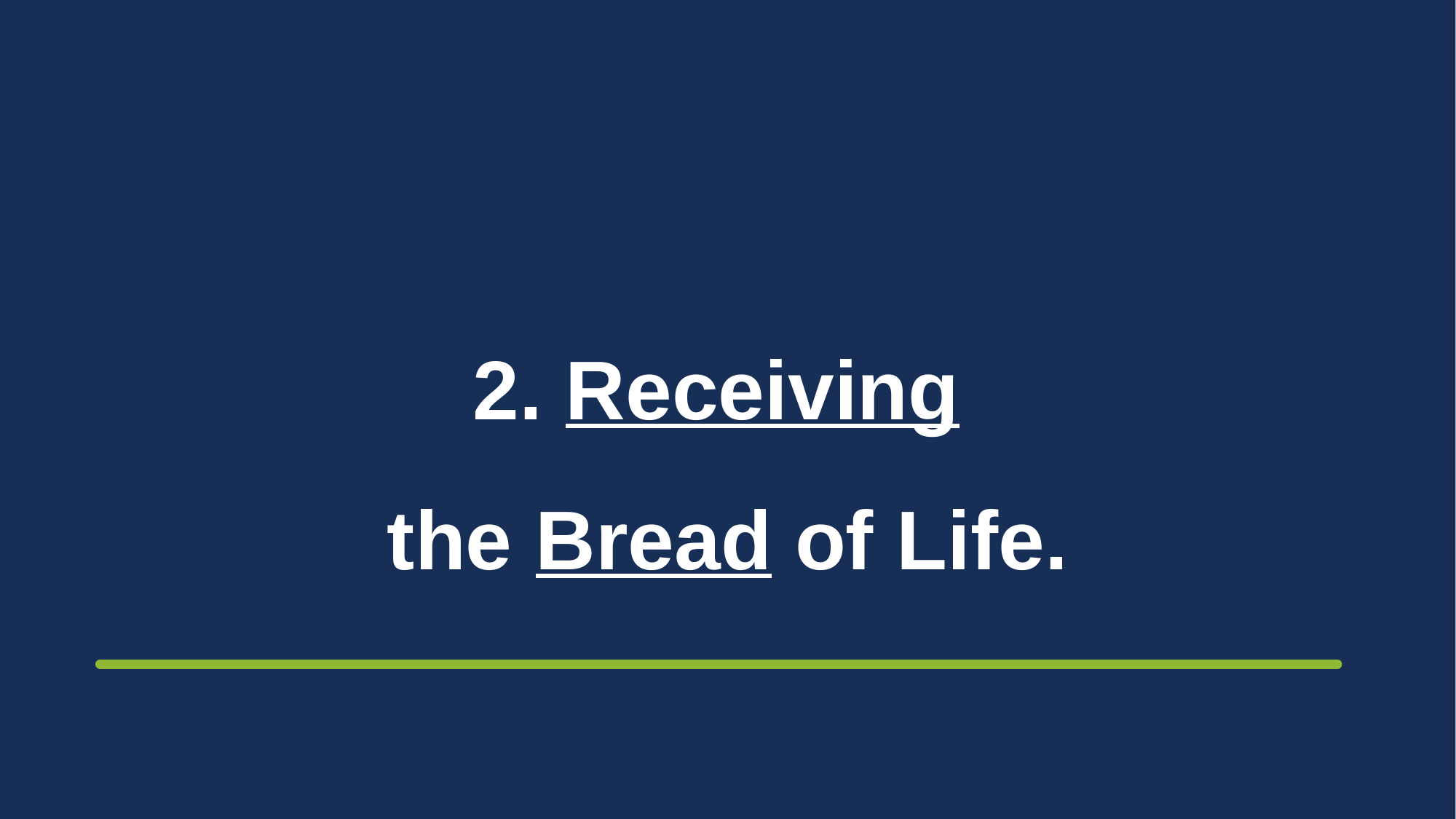

# 2. Receiving the Bread of Life.